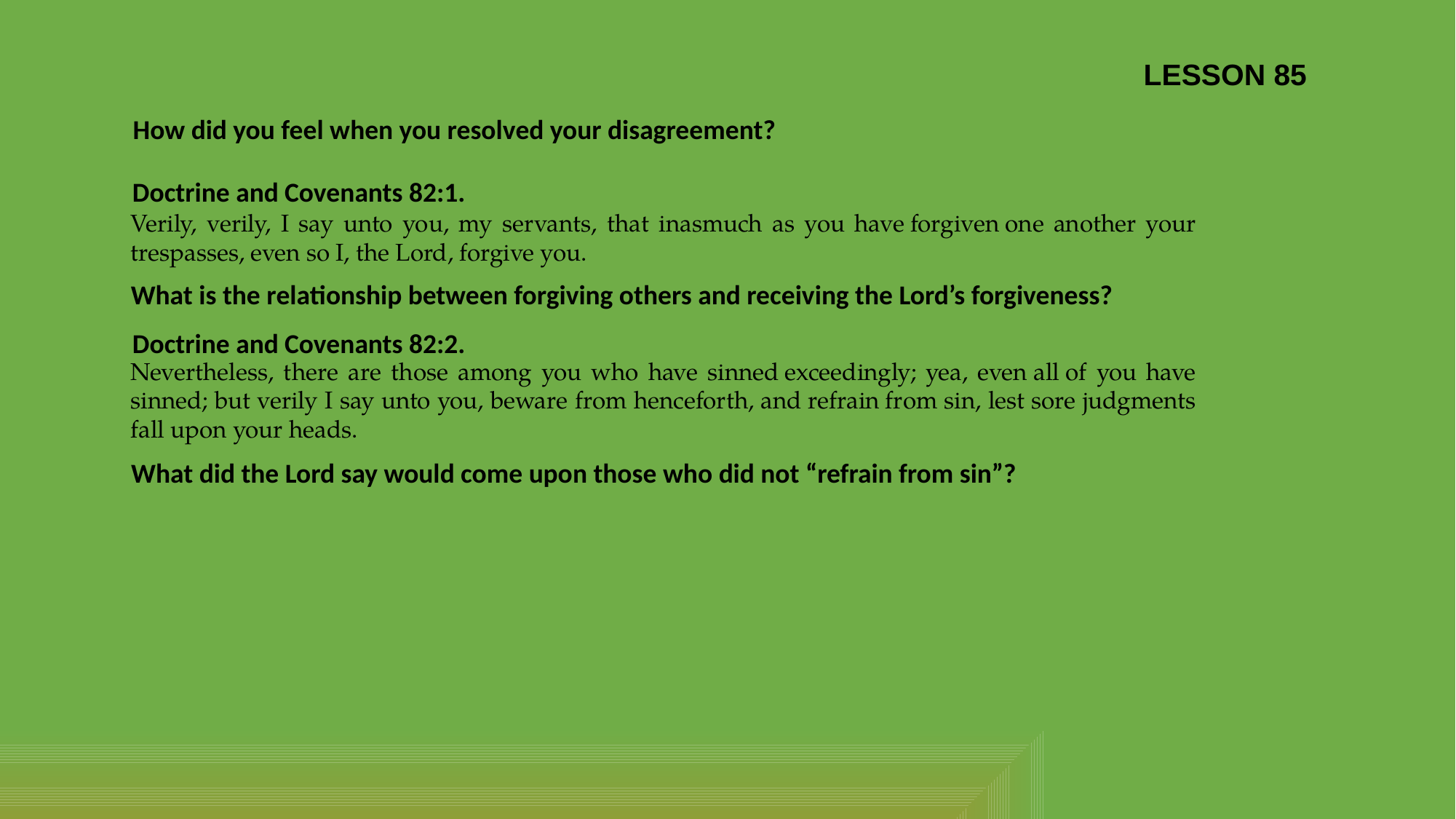

LESSON 85
How did you feel when you resolved your disagreement?
Doctrine and Covenants 82:1.
Verily, verily, I say unto you, my servants, that inasmuch as you have forgiven one another your trespasses, even so I, the Lord, forgive you.
What is the relationship between forgiving others and receiving the Lord’s forgiveness?
Doctrine and Covenants 82:2.
Nevertheless, there are those among you who have sinned exceedingly; yea, even all of you have sinned; but verily I say unto you, beware from henceforth, and refrain from sin, lest sore judgments fall upon your heads.
 What did the Lord say would come upon those who did not “refrain from sin”?